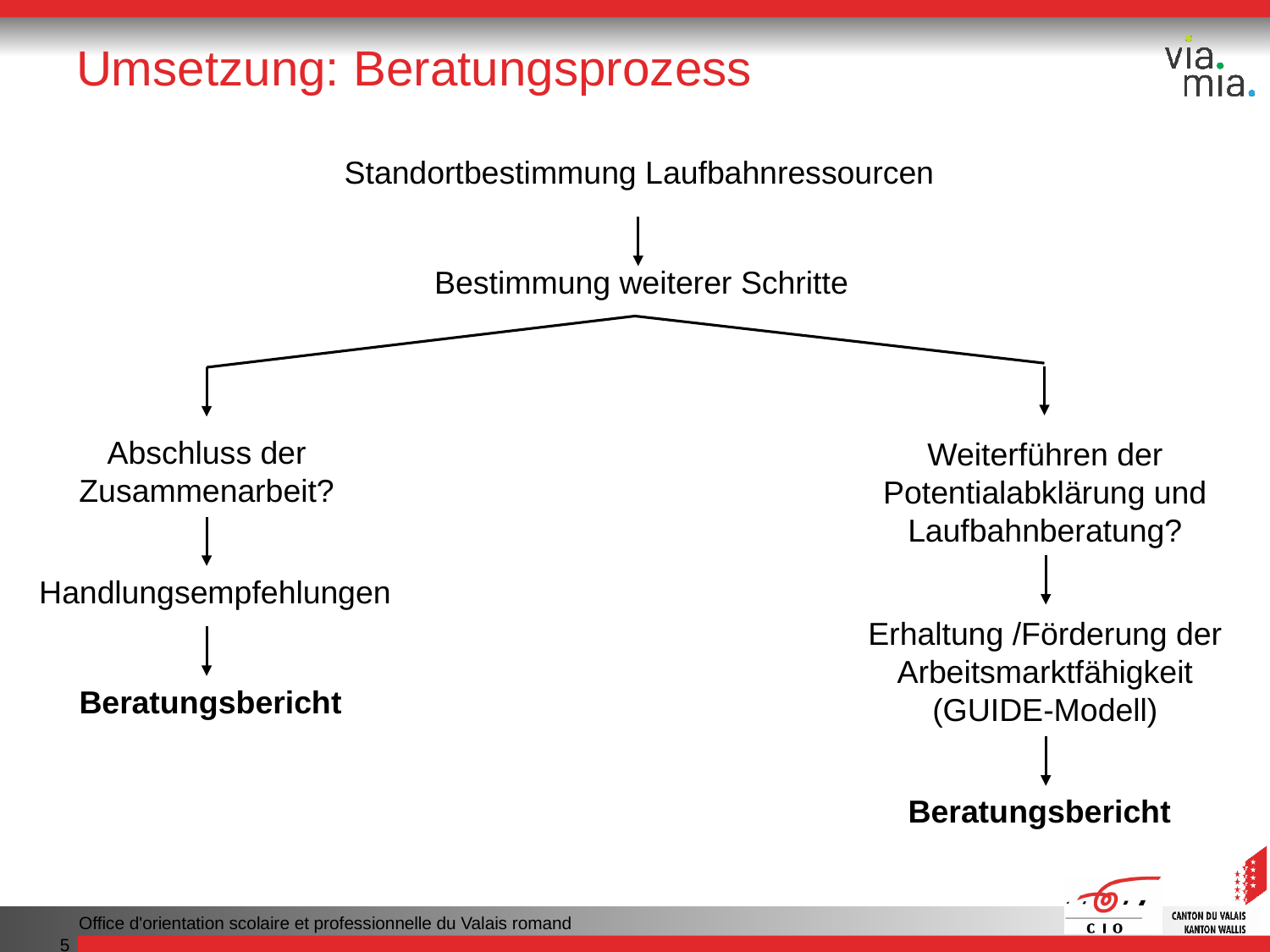

# Umsetzung: Beratungsprozess
Standortbestimmung Laufbahnressourcen
Bestimmung weiterer Schritte
Abschluss der Zusammenarbeit?
Weiterführen der Potentialabklärung und Laufbahnberatung?
Handlungsempfehlungen
Erhaltung /Förderung der Arbeitsmarktfähigkeit (GUIDE-Modell)
Beratungsbericht
Beratungsbericht
Office d'orientation scolaire et professionnelle du Valais romand
5